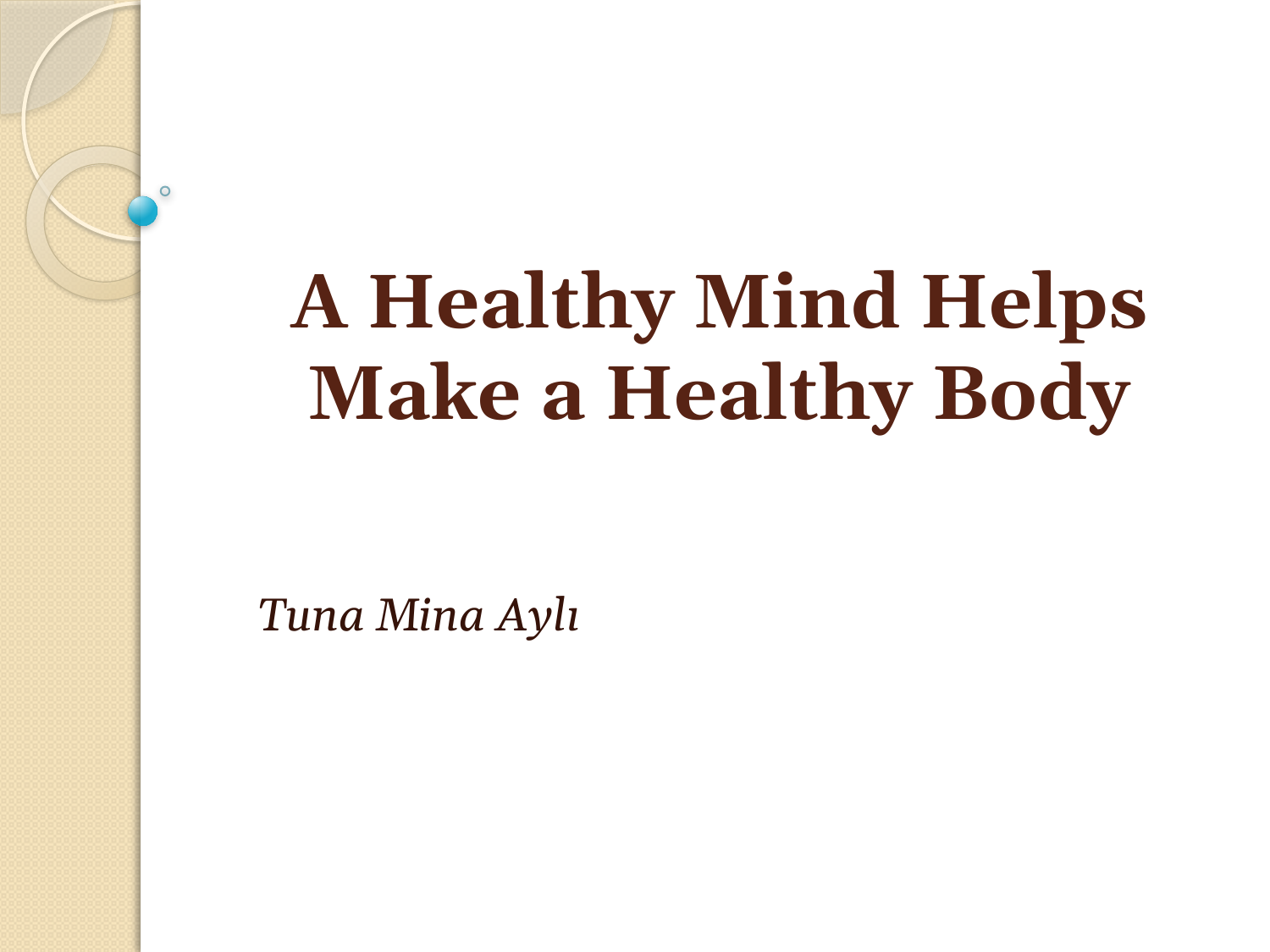

# A Healthy Mind Helps Make a Healthy Body
Tuna Mina Aylı